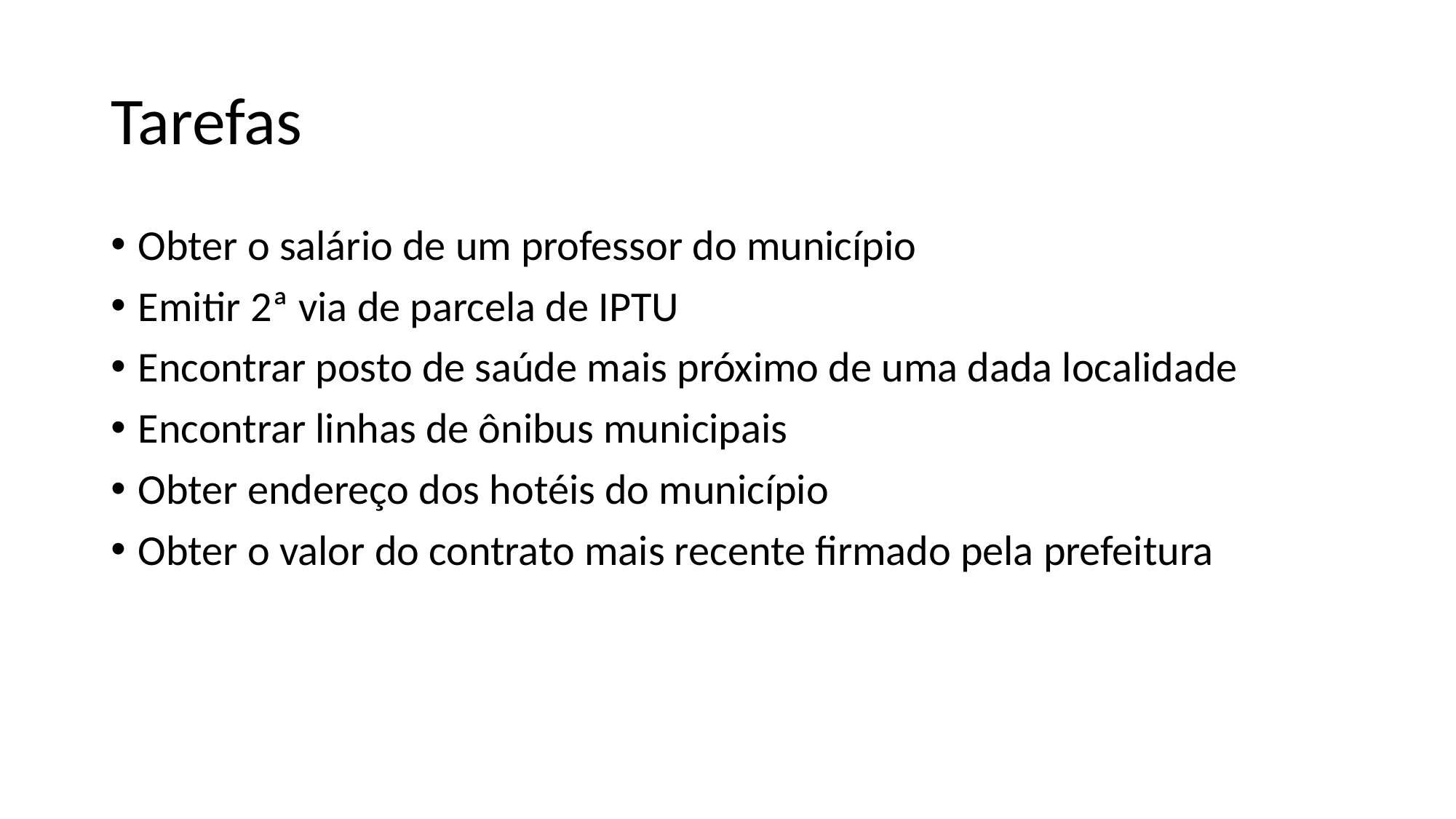

# Tarefas
Obter o salário de um professor do município
Emitir 2ª via de parcela de IPTU
Encontrar posto de saúde mais próximo de uma dada localidade
Encontrar linhas de ônibus municipais
Obter endereço dos hotéis do município
Obter o valor do contrato mais recente firmado pela prefeitura